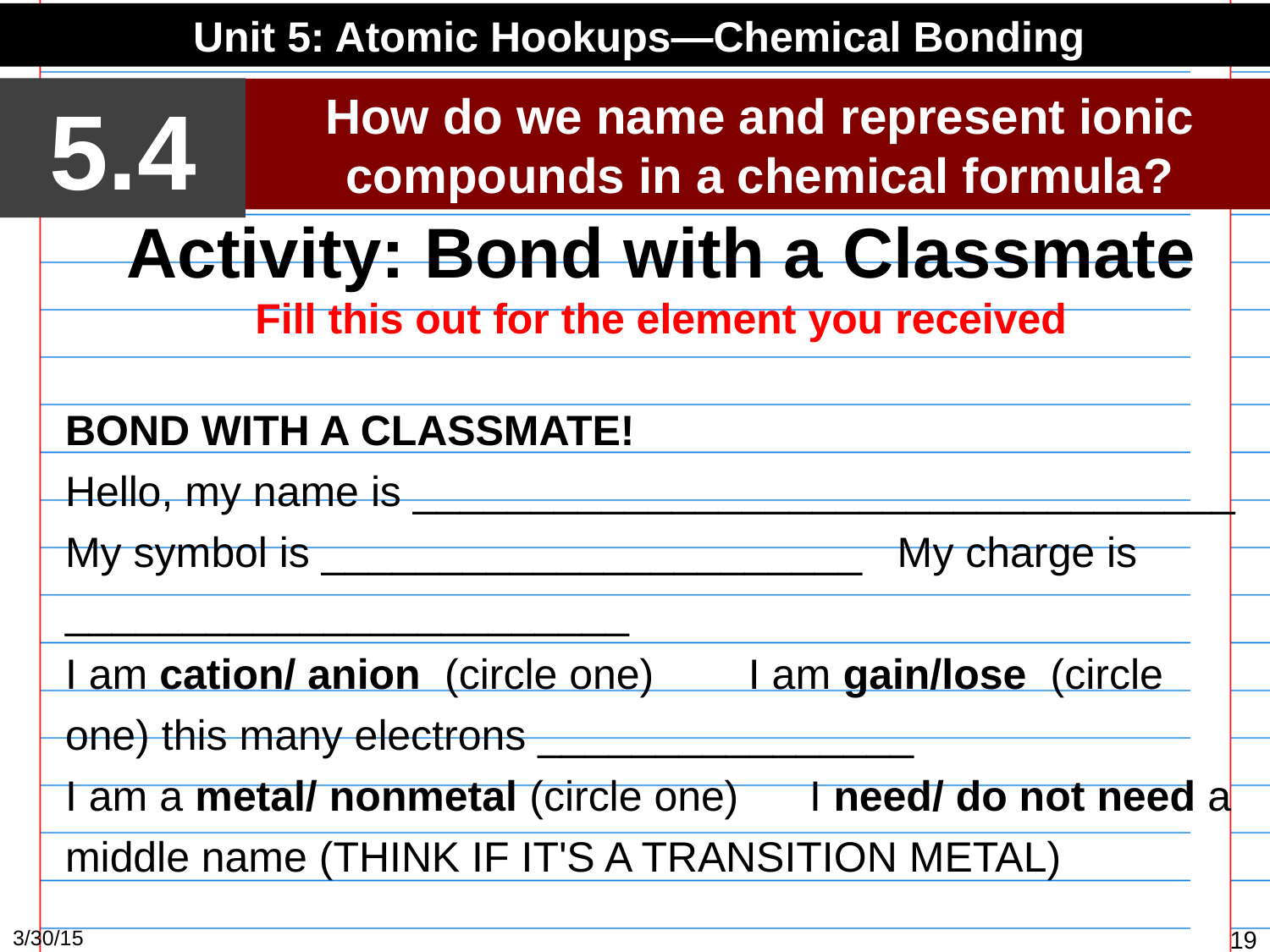

Unit 5: Atomic Hookups—Chemical Bonding
5.4
How do we name and represent ionic compounds in a chemical formula?
Activity: Bond with a Classmate
Fill this out for the element you received

BOND WITH A CLASSMATE!
Hello, my name is ___________________________________
My symbol is _______________________   My charge is ________________________
I am cation/ anion  (circle one)        I am gain/lose  (circle one) this many electrons ________________
I am a metal/ nonmetal (circle one)      I need/ do not need a middle name (THINK IF IT'S A TRANSITION METAL)

3/30/15
19